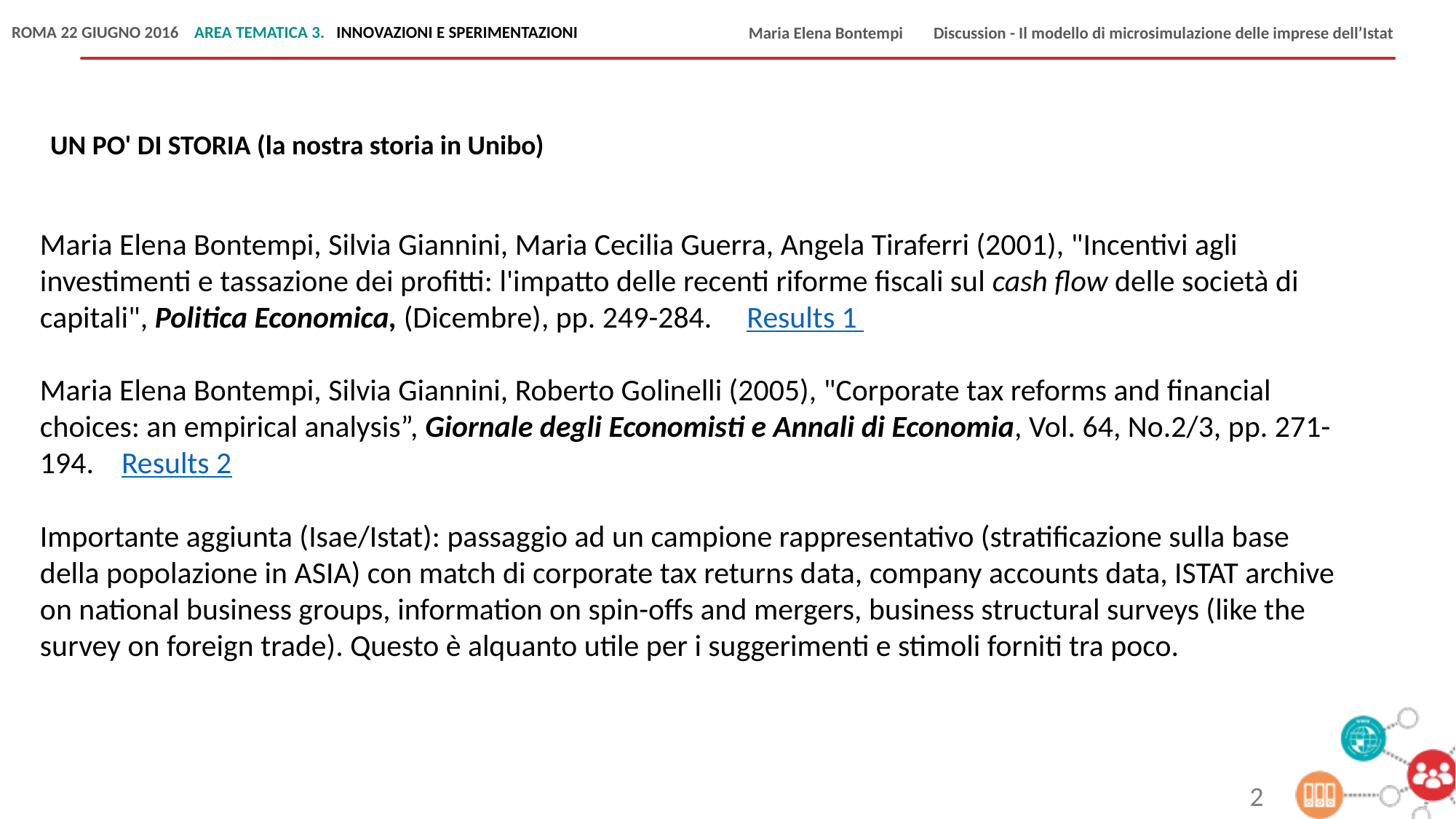

UN PO' DI STORIA (la nostra storia in Unibo)
Maria Elena Bontempi, Silvia Giannini, Maria Cecilia Guerra, Angela Tiraferri (2001), "Incentivi agli investimenti e tassazione dei profitti: l'impatto delle recenti riforme fiscali sul cash flow delle società di capitali", Politica Economica, (Dicembre), pp. 249-284.     Results 1

Maria Elena Bontempi, Silvia Giannini, Roberto Golinelli (2005), "Corporate tax reforms and financial choices: an empirical analysis”, Giornale degli Economisti e Annali di Economia, Vol. 64, No.2/3, pp. 271-194.    Results 2

Importante aggiunta (Isae/Istat): passaggio ad un campione rappresentativo (stratificazione sulla base della popolazione in ASIA) con match di corporate tax returns data, company accounts data, ISTAT archive on national business groups, information on spin-offs and mergers, business structural surveys (like the survey on foreign trade). Questo è alquanto utile per i suggerimenti e stimoli forniti tra poco.
2